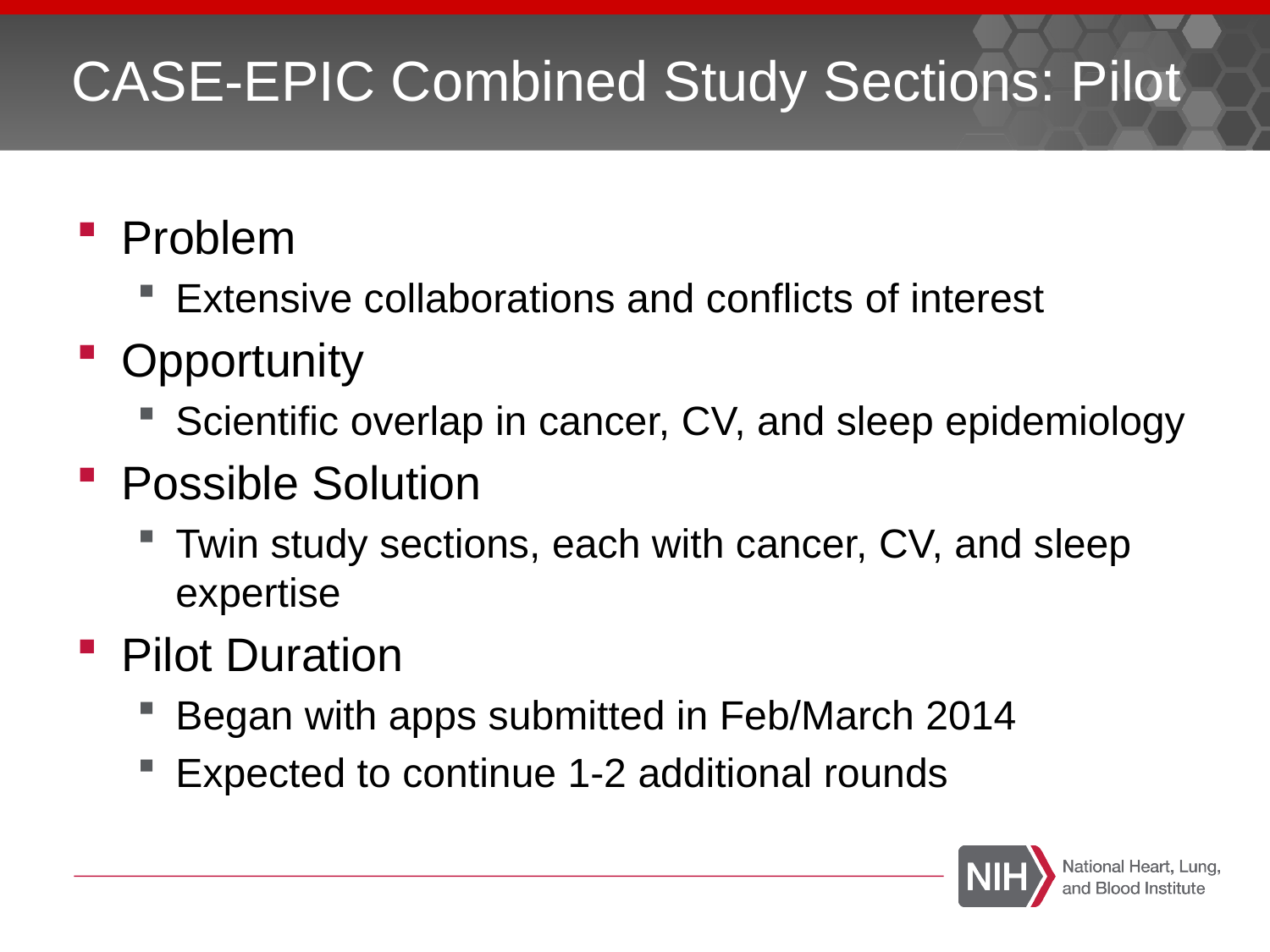

# CASE-EPIC Combined Study Sections: Pilot
Problem
Extensive collaborations and conflicts of interest
Opportunity
Scientific overlap in cancer, CV, and sleep epidemiology
Possible Solution
Twin study sections, each with cancer, CV, and sleep expertise
Pilot Duration
Began with apps submitted in Feb/March 2014
Expected to continue 1-2 additional rounds